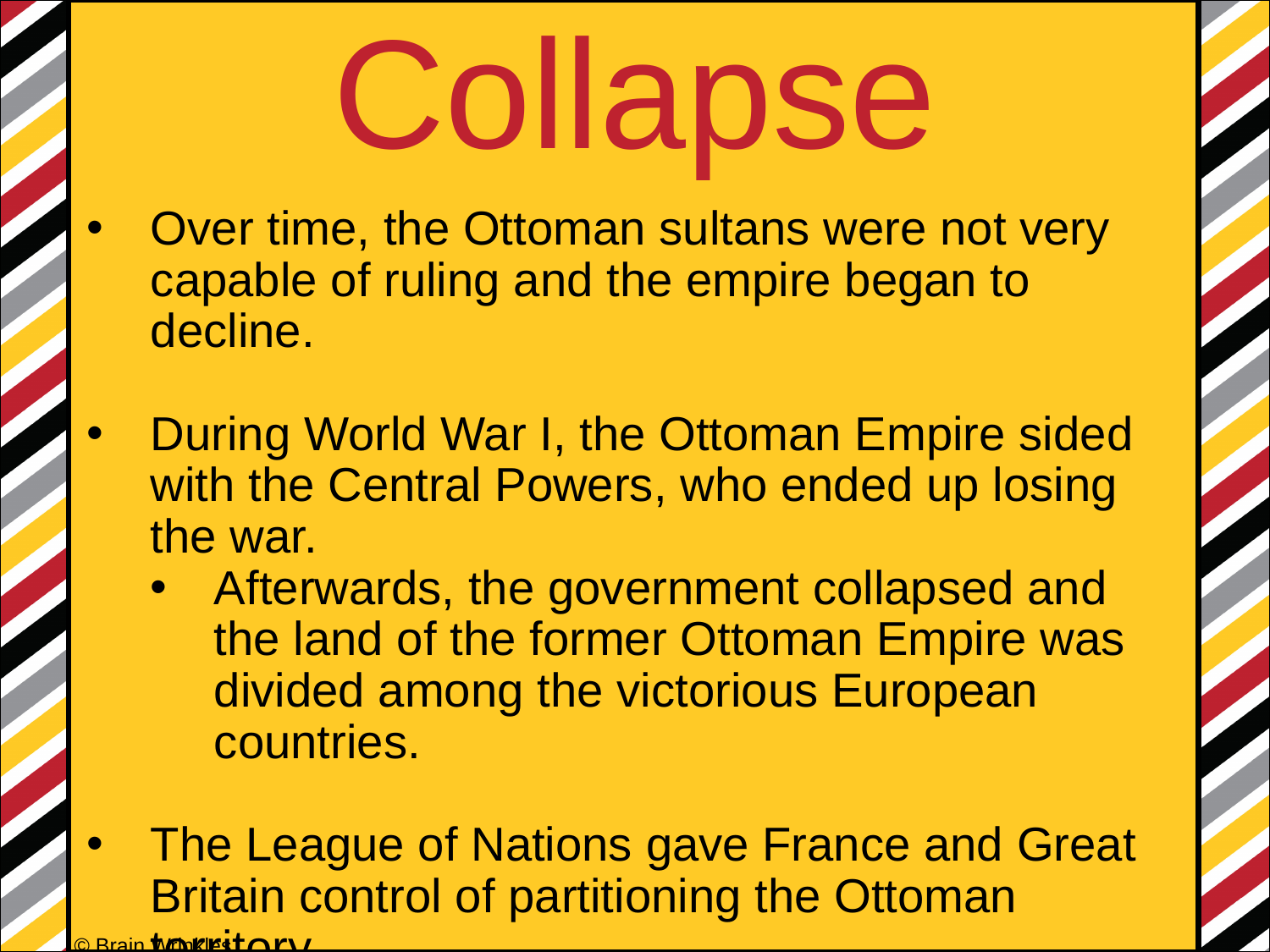

Collapse
Over time, the Ottoman sultans were not very capable of ruling and the empire began to decline.

During World War I, the Ottoman Empire sided with the Central Powers, who ended up losing the war.
Afterwards, the government collapsed and the land of the former Ottoman Empire was divided among the victorious European countries.

The League of Nations gave France and Great Britain control of partitioning the Ottoman territory.

© Brain Wrinkles